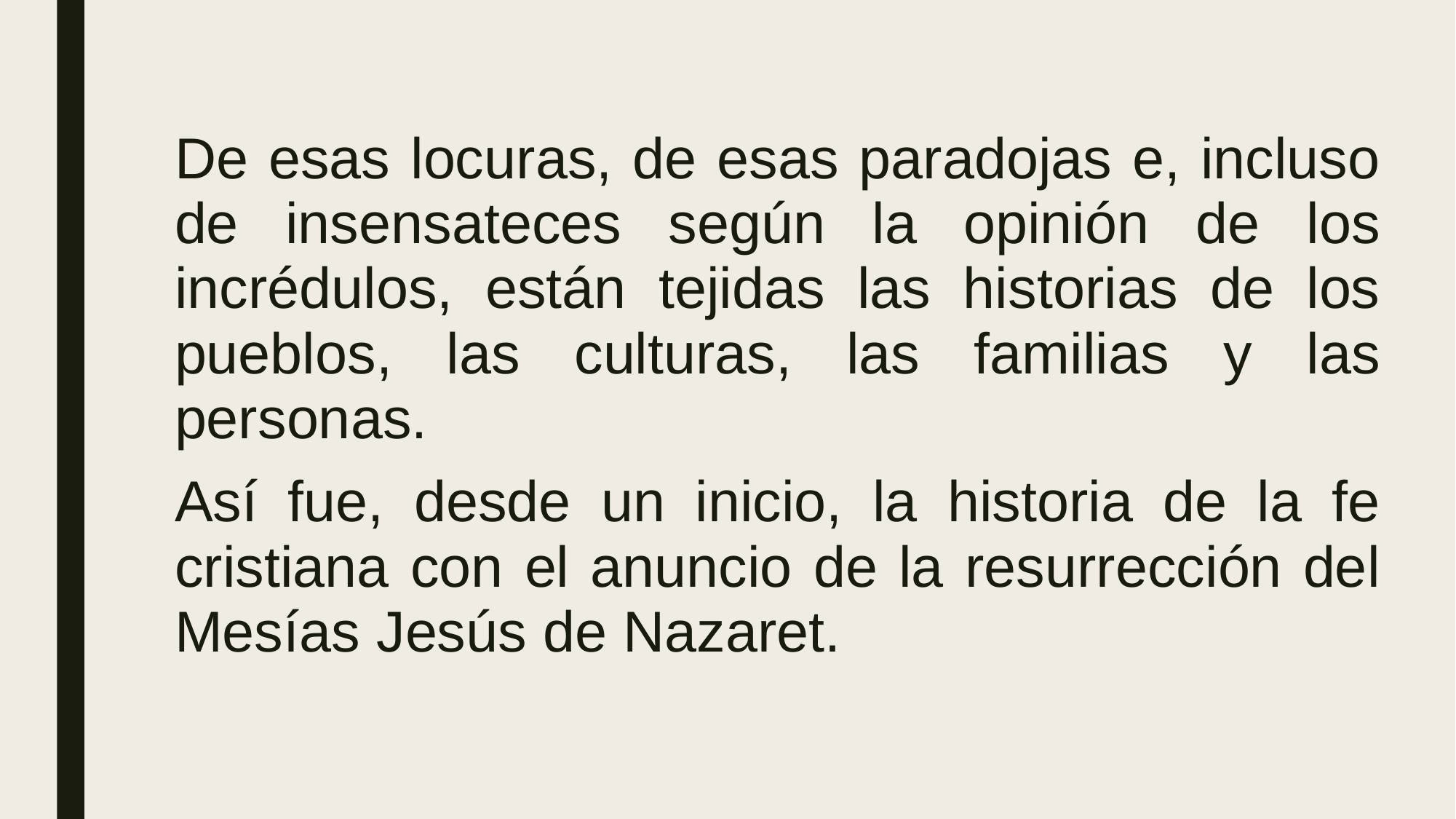

De esas locuras, de esas paradojas e, incluso de insensateces según la opinión de los incrédulos, están tejidas las historias de los pueblos, las culturas, las familias y las personas.
Así fue, desde un inicio, la historia de la fe cristiana con el anuncio de la resurrección del Mesías Jesús de Nazaret.